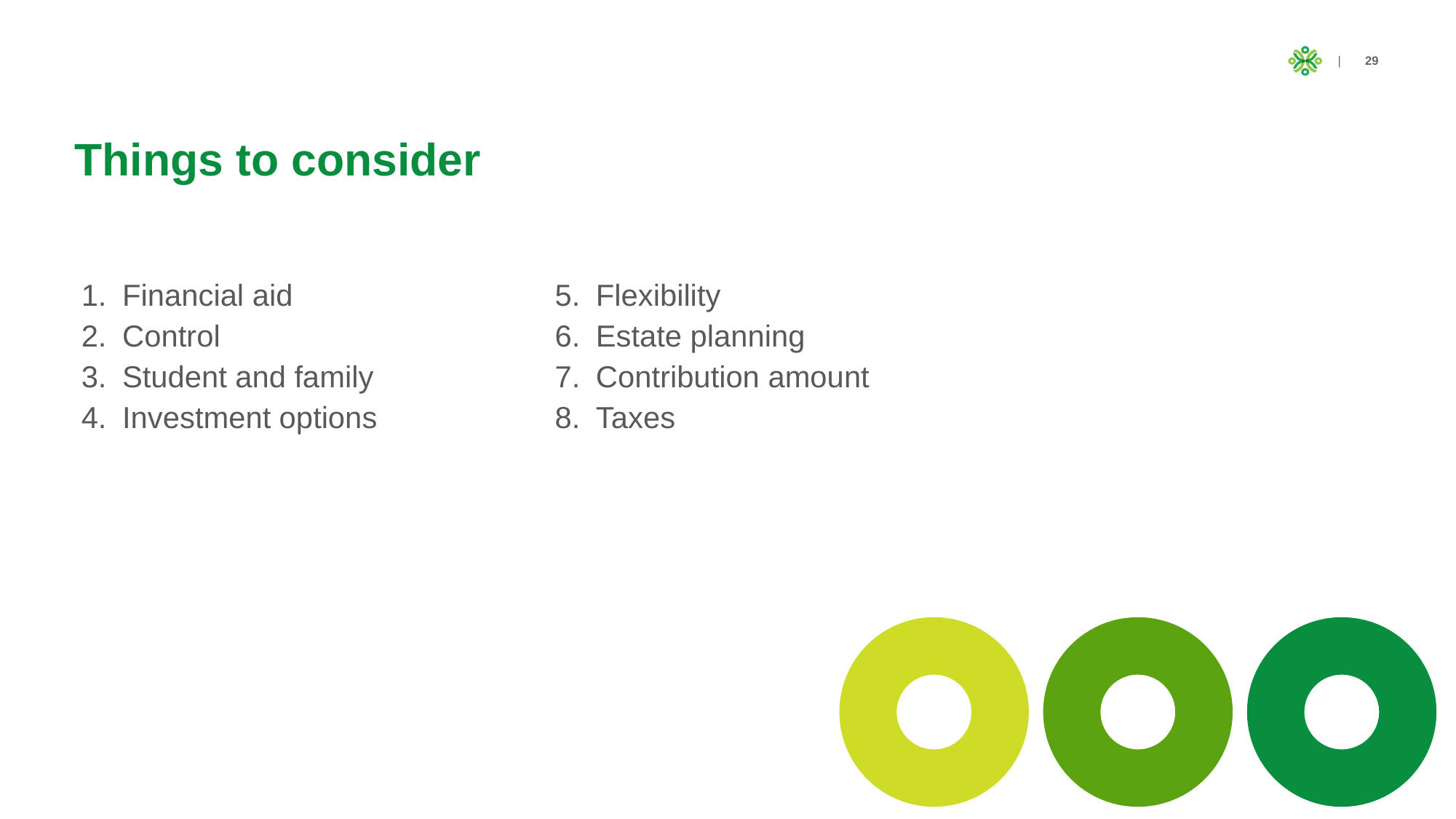

# Things to consider
Financial aid
Control
Student and family
Investment options

Flexibility
Estate planning
Contribution amount
Taxes